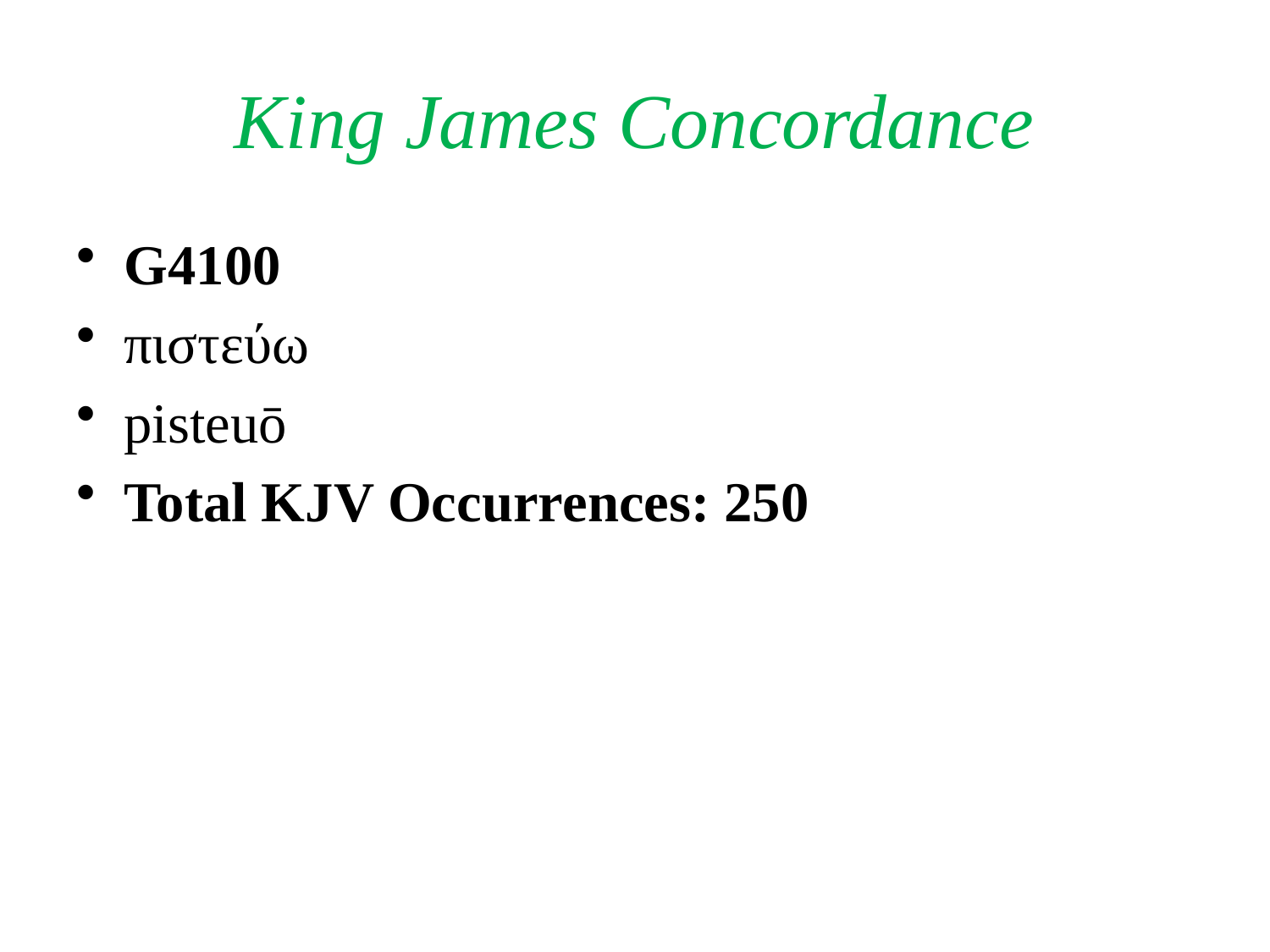

# King James Concordance
G4100
πιστεύω
pisteuō
Total KJV Occurrences: 250